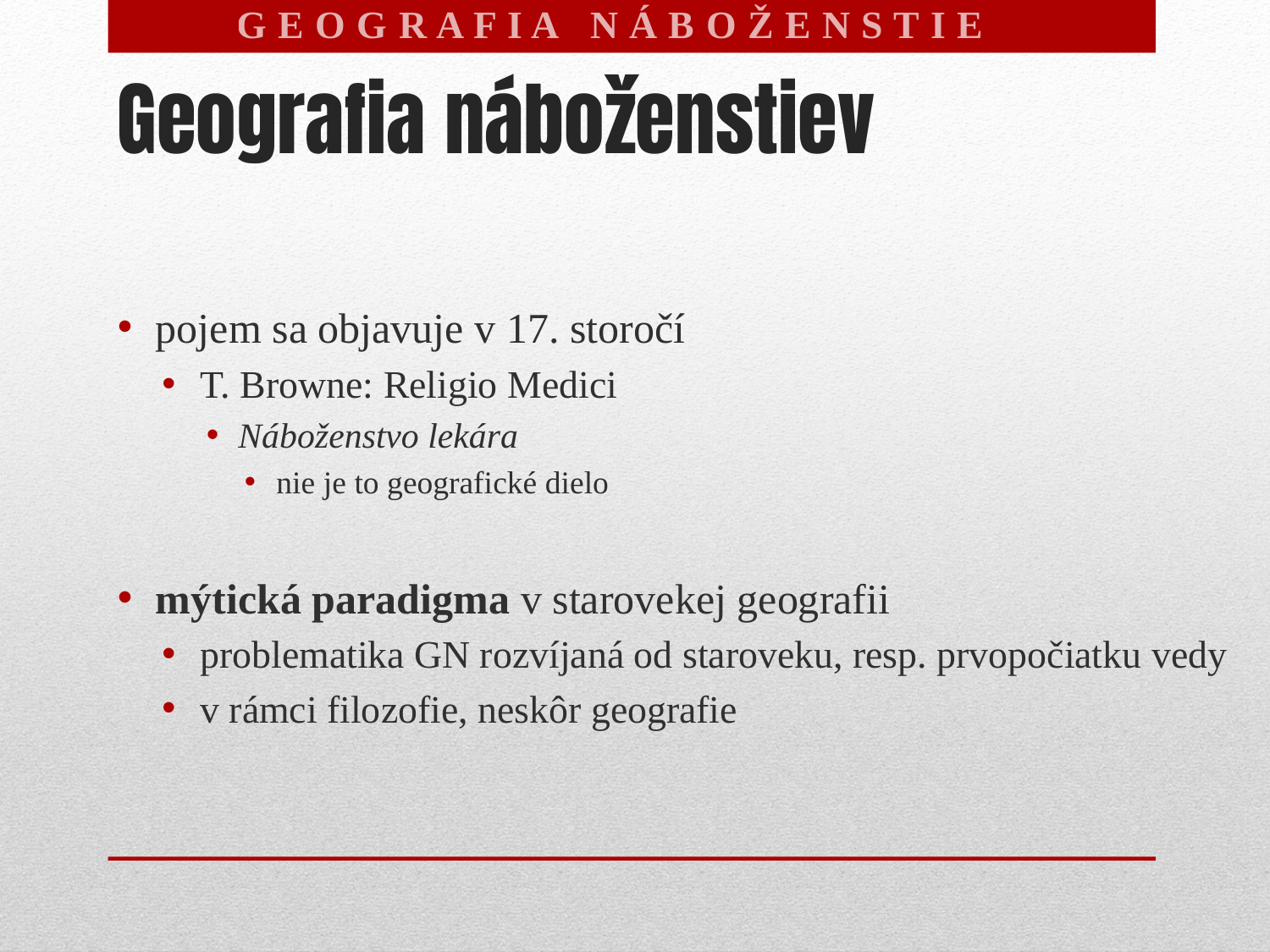

G E O G R A F I A   N Á B O Ž E N S T I E V
# Geografia náboženstiev
pojem sa objavuje v 17. storočí
T. Browne: Religio Medici
Náboženstvo lekára
nie je to geografické dielo

mýtická paradigma v starovekej geografii
problematika GN rozvíjaná od staroveku, resp. prvopočiatku vedy
v rámci filozofie, neskôr geografie